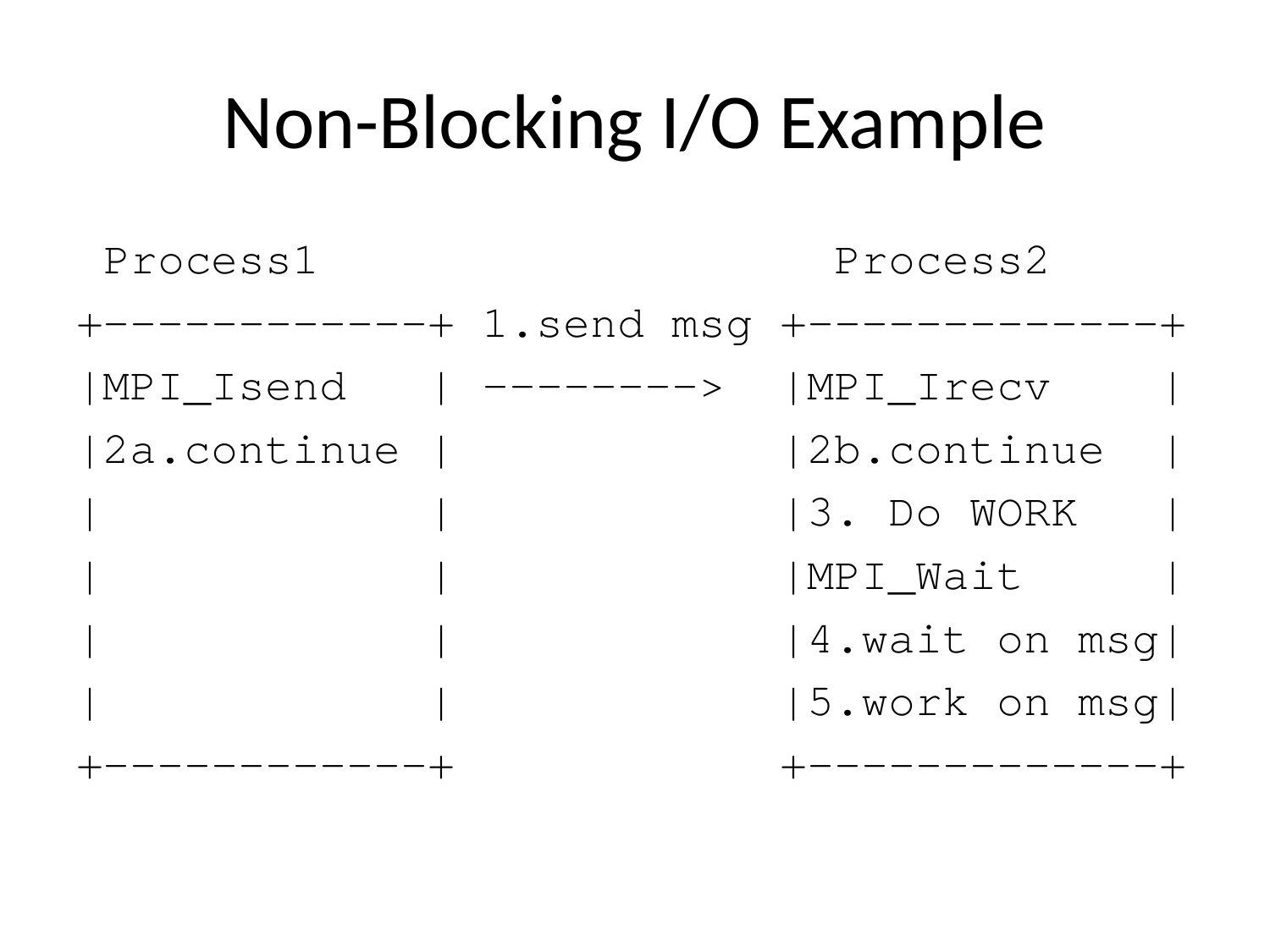

# Non-Blocking I/O Example
 Process1                   Process2
+------------+ 1.send msg +-------------+
|MPI_Isend   | -------->  |MPI_Irecv    |
|2a.continue |            |2b.continue  |
|            |            |3. Do WORK   |
|            |            |MPI_Wait     |
|            |            |4.wait on msg|
|            |            |5.work on msg|
+------------+            +-------------+